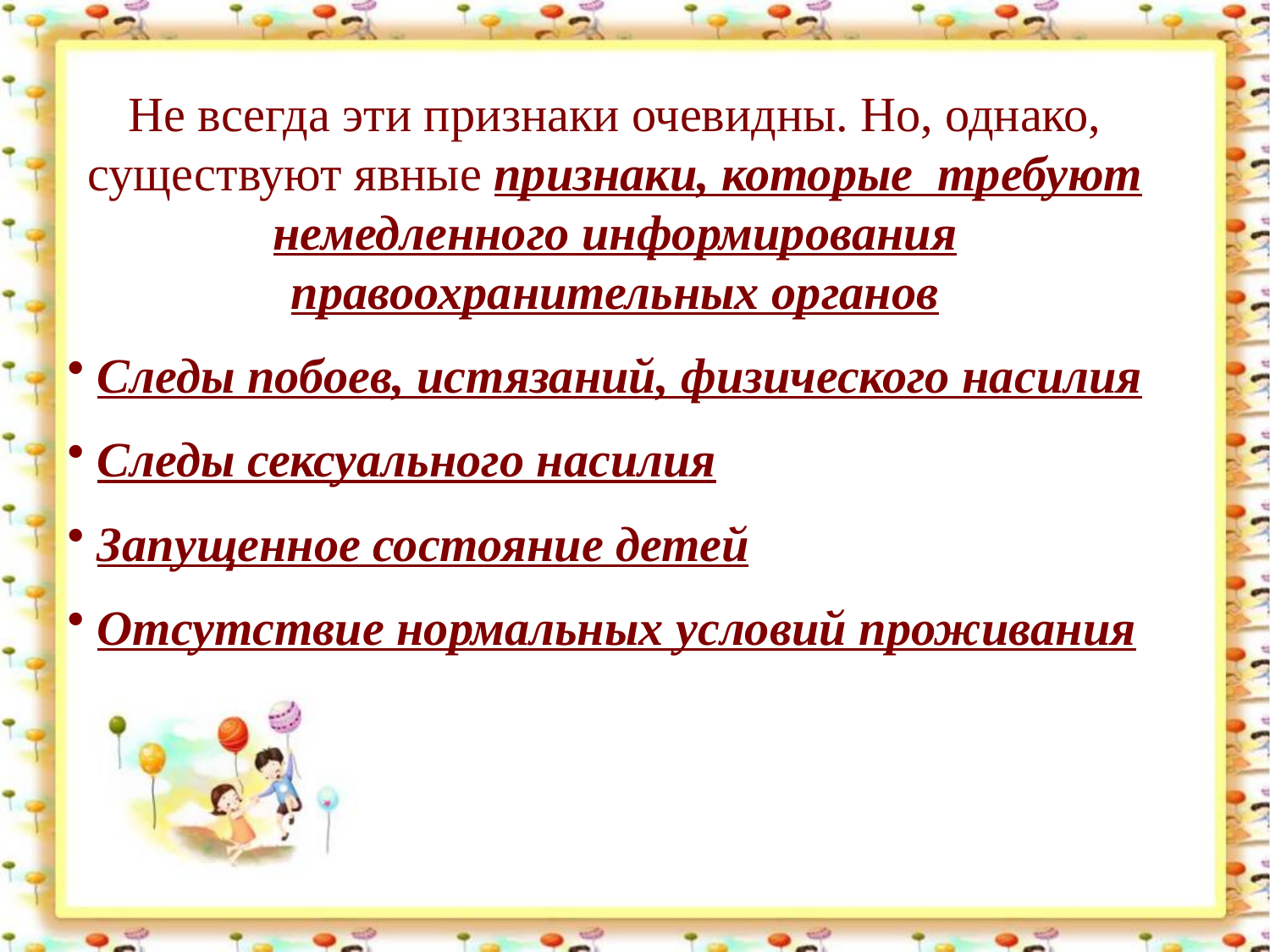

Не всегда эти признаки очевидны. Но, однако, существуют явные признаки, которые  требуют немедленного информирования правоохранительных органов
Следы побоев, истязаний, физического насилия
Следы сексуального насилия
Запущенное состояние детей
Отсутствие нормальных условий проживания